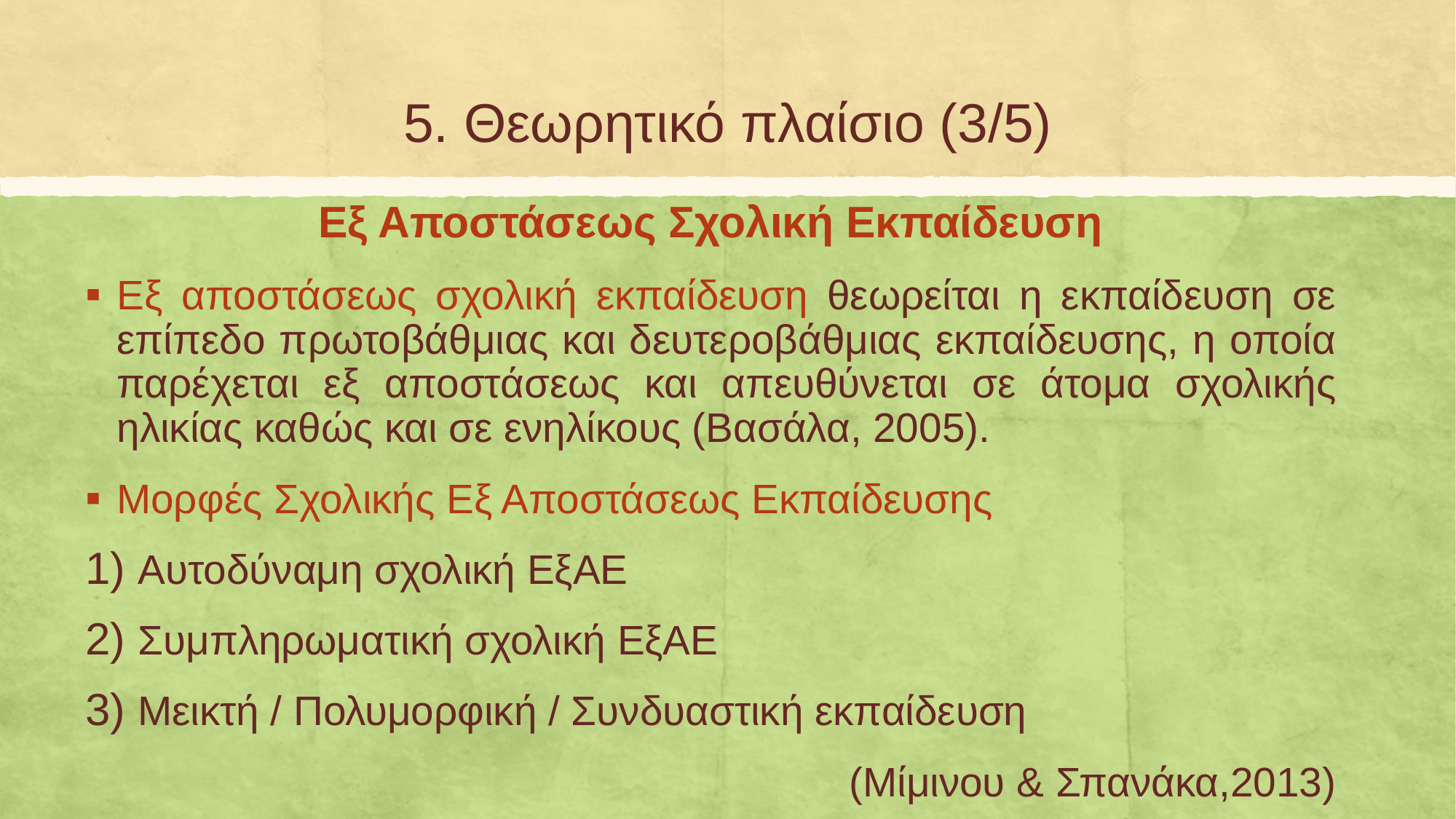

# 5. Θεωρητικό πλαίσιο (3/5)
Εξ Αποστάσεως Σχολική Εκπαίδευση
Εξ αποστάσεως σχολική εκπαίδευση θεωρείται η εκπαίδευση σε επίπεδο πρωτοβάθμιας και δευτεροβάθμιας εκπαίδευσης, η οποία παρέχεται εξ αποστάσεως και απευθύνεται σε άτομα σχολικής ηλικίας καθώς και σε ενηλίκους (Βασάλα, 2005).
Μορφές Σχολικής Εξ Αποστάσεως Εκπαίδευσης
Αυτοδύναμη σχολική ΕξΑΕ
Συμπληρωματική σχολική ΕξΑΕ
Μεικτή / Πολυμορφική / Συνδυαστική εκπαίδευση
(Μίμινου & Σπανάκα,2013)